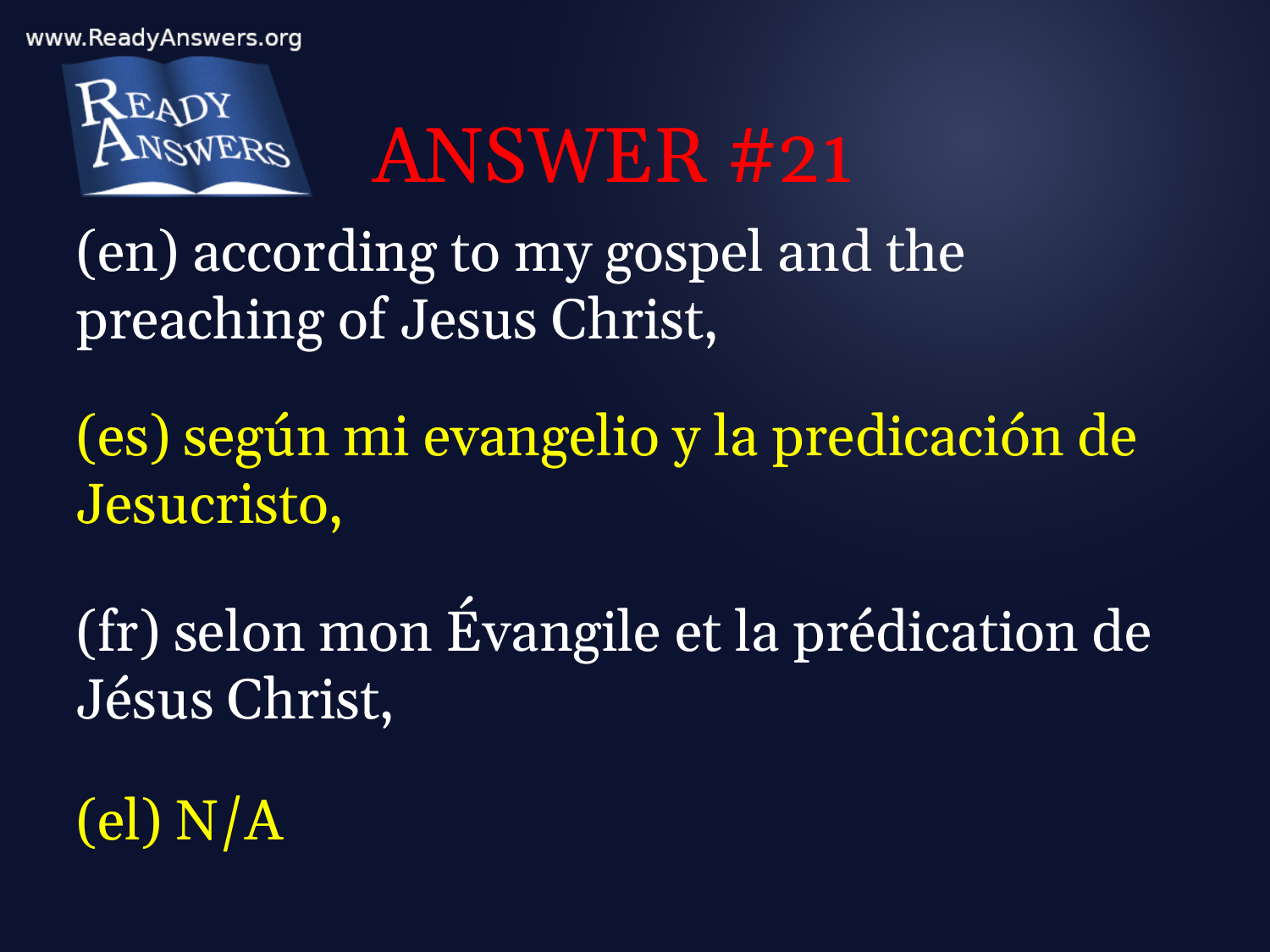

# ANSWER #21
(en) according to my gospel and the preaching of Jesus Christ,
(es) según mi evangelio y la predicación de Jesucristo,
(fr) selon mon Évangile et la prédication de Jésus Christ,
(el) N/A